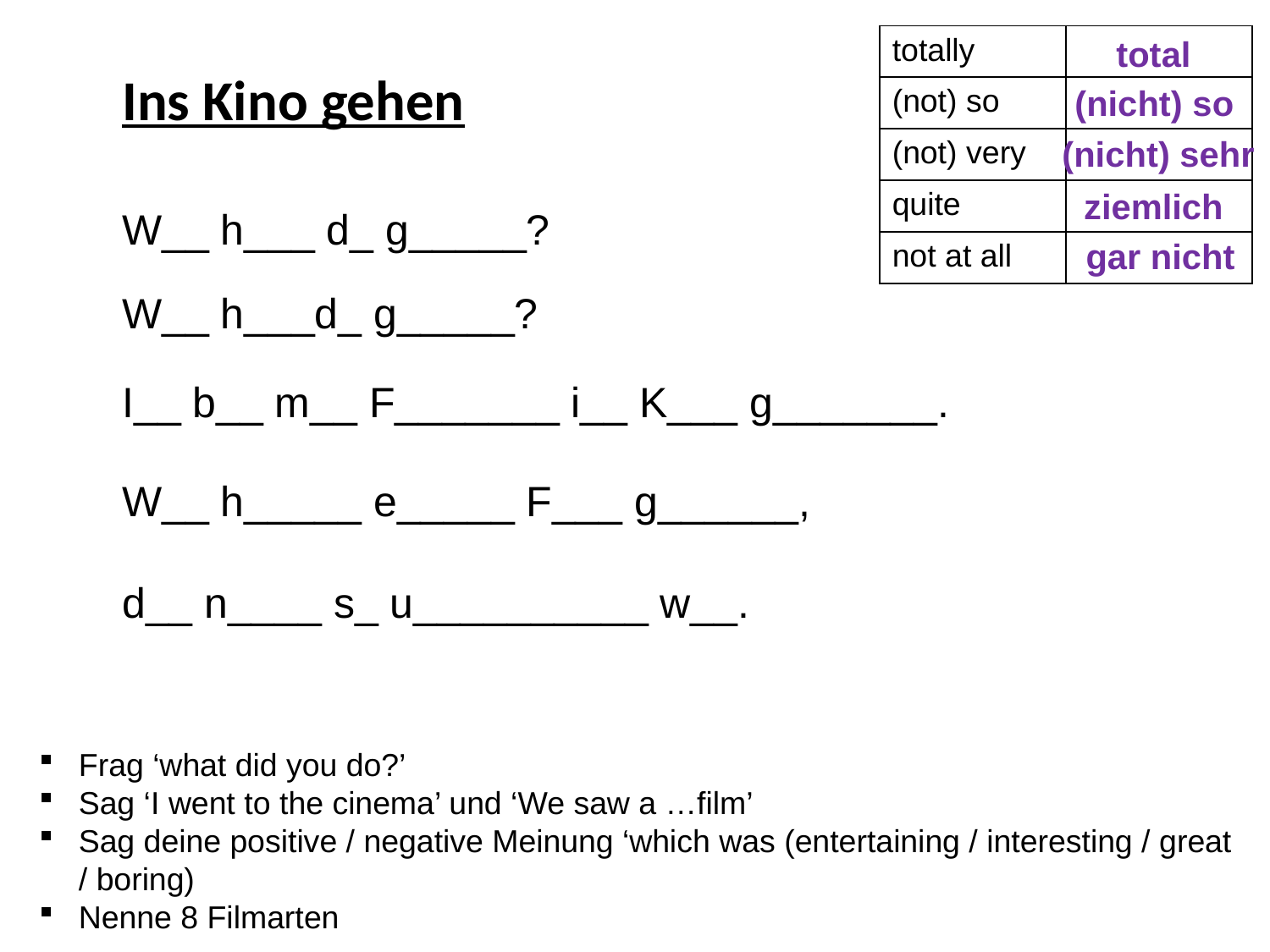

| totally |  |
| --- | --- |
| (not) so |  |
| (not) very |  |
| quite |  |
| not at all |  |
total
Ins Kino gehen
(nicht) so
(nicht) sehr
ziemlich
W__ h___ d_ g_____?
gar nicht
W__ h___d_ g_____?
I__ b__ m__ F_______ i__ K___ g_______.
W__ h_____ e_____ F___ g______,
d__ n____ s_ u__________ w__.
Frag ‘what did you do?’
Sag ‘I went to the cinema’ und ‘We saw a …film’
Sag deine positive / negative Meinung ‘which was (entertaining / interesting / great / boring)
Nenne 8 Filmarten